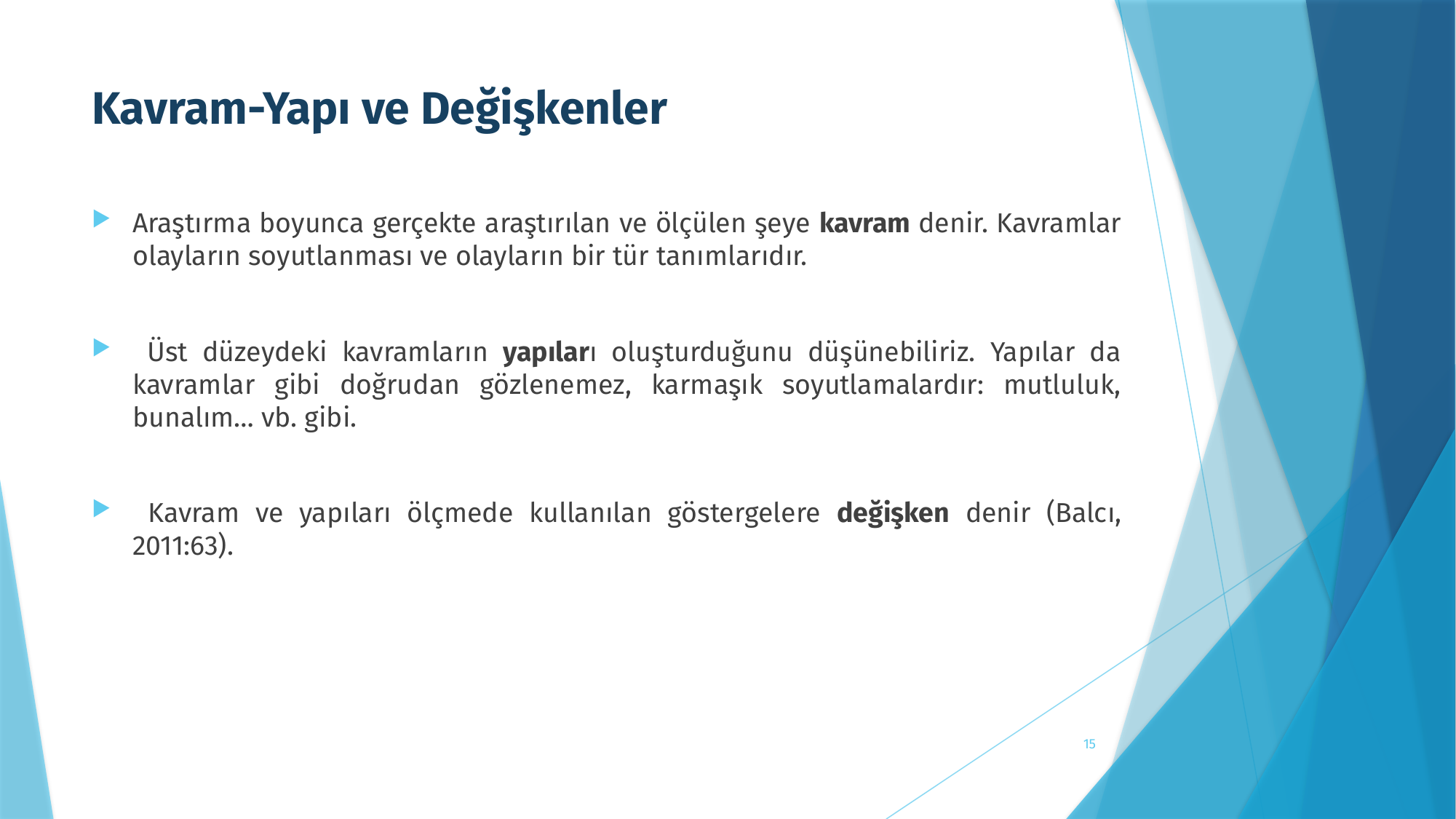

# Kavram-Yapı ve Değişkenler
Araştırma boyunca gerçekte araştırılan ve ölçülen şeye kavram denir. Kavramlar olayların soyutlanması ve olayların bir tür tanımlarıdır.

 Üst düzeydeki kavramların yapıları oluşturduğunu düşünebiliriz. Yapılar da kavramlar gibi doğrudan gözlenemez, karmaşık soyutlamalardır: mutluluk, bunalım… vb. gibi.

 Kavram ve yapıları ölçmede kullanılan göstergelere değişken denir (Balcı, 2011:63).

15